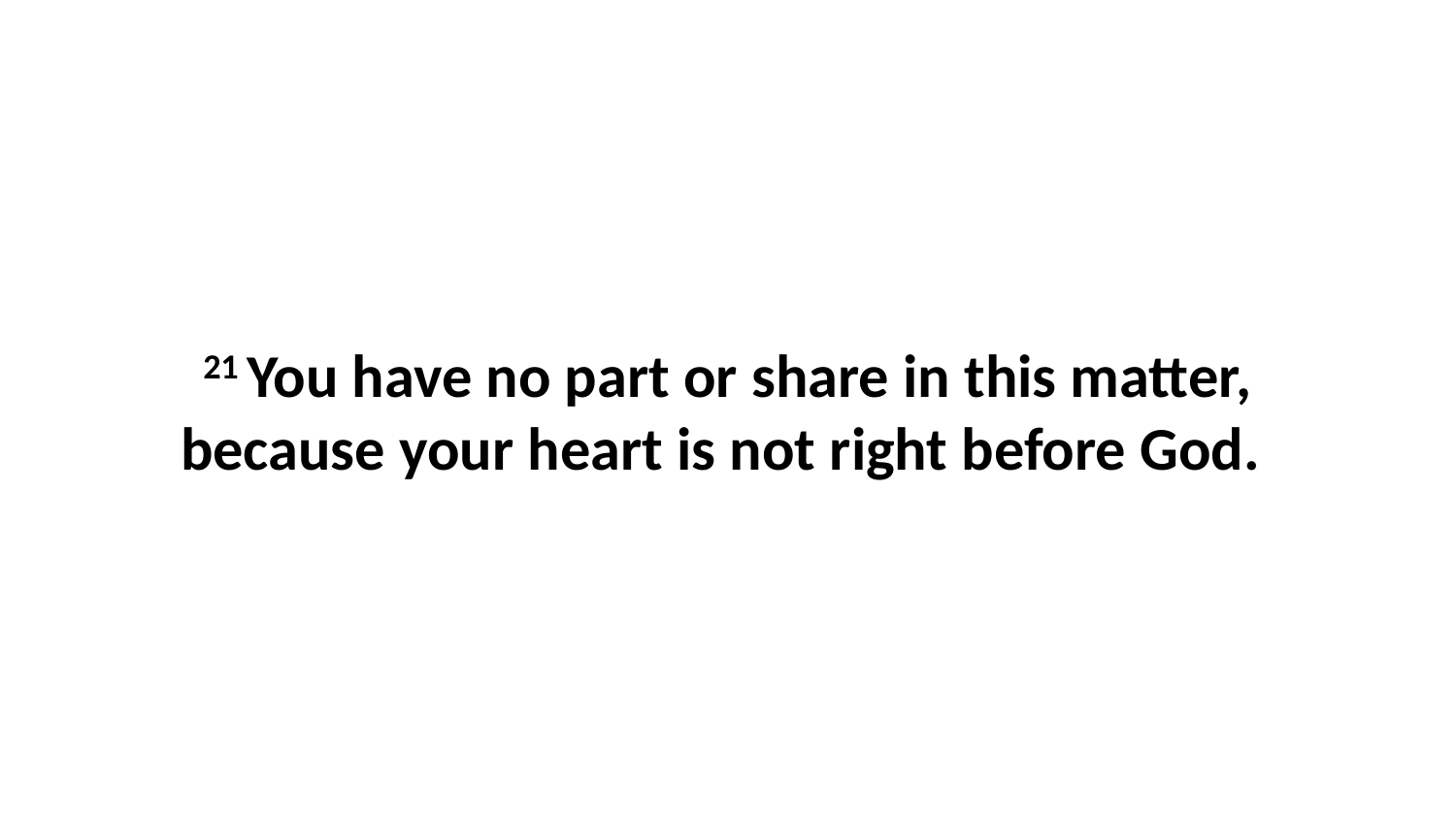

21 You have no part or share in this matter, because your heart is not right before God.